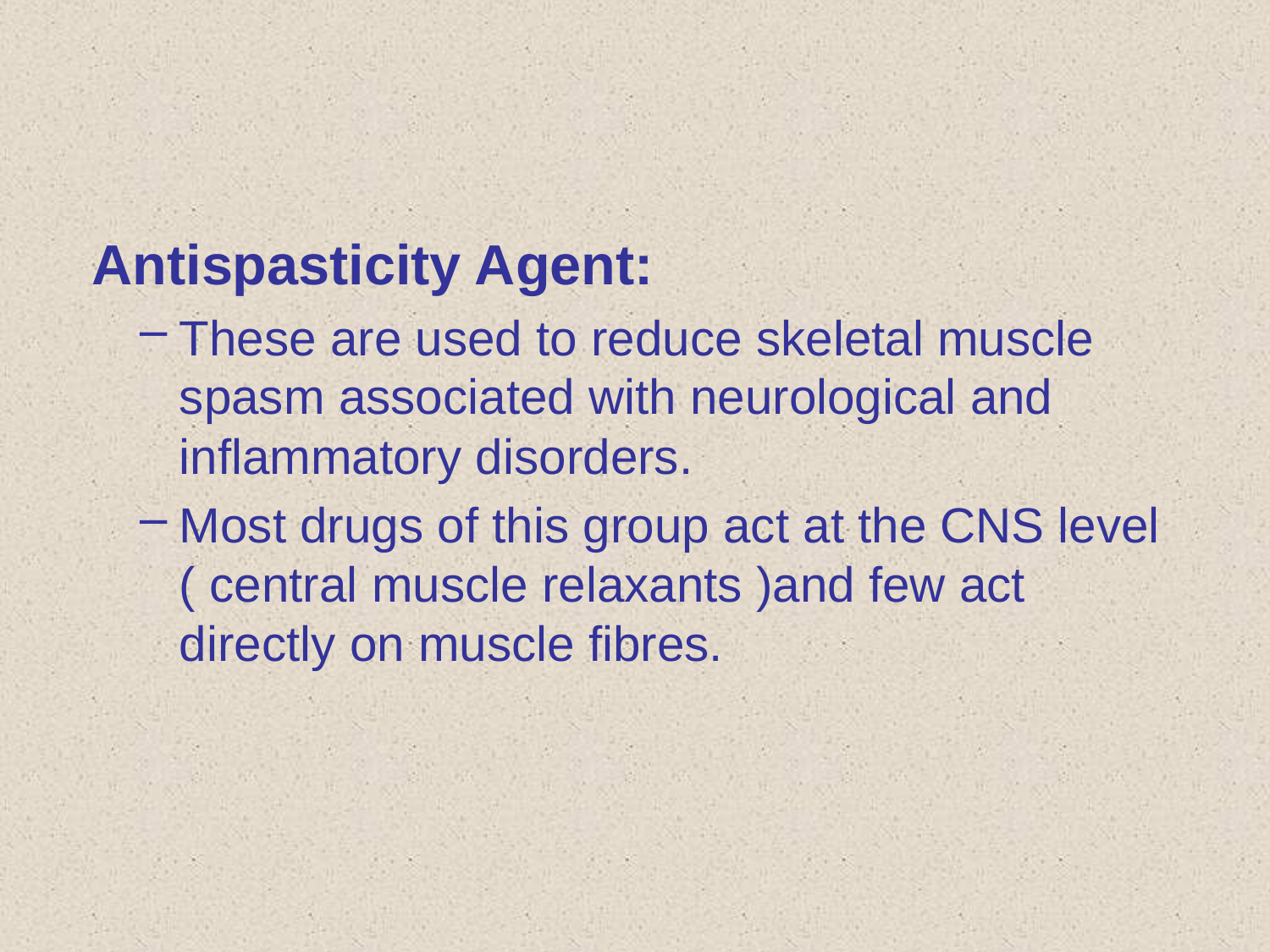

Antispasticity Agent:
These are used to reduce skeletal muscle spasm associated with neurological and inflammatory disorders.
Most drugs of this group act at the CNS level  ( central muscle relaxants )and few act directly on muscle fibres.